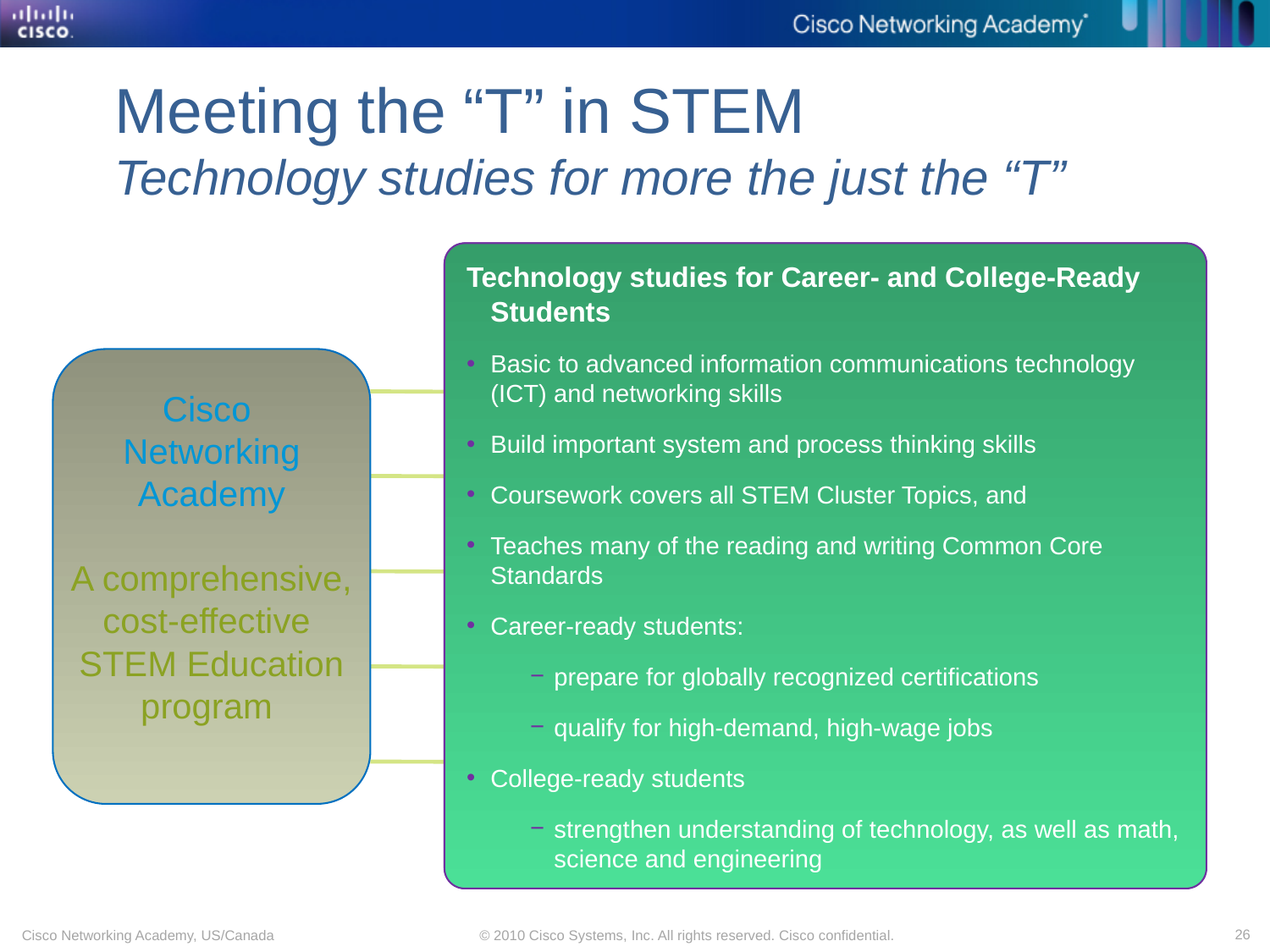

Meeting the “T” in STEM
Technology studies for more the just the “T”

Technology studies for Career- and College-Ready Students
Basic to advanced information communications technology (ICT) and networking skills
Build important system and process thinking skills
Coursework covers all STEM Cluster Topics, and
Teaches many of the reading and writing Common Core Standards
Career-ready students:
prepare for globally recognized certifications
qualify for high-demand, high-wage jobs
College-ready students
strengthen understanding of technology, as well as math, science and engineering

Cisco
Networking Academy

A comprehensive, cost-effective
STEM Education program